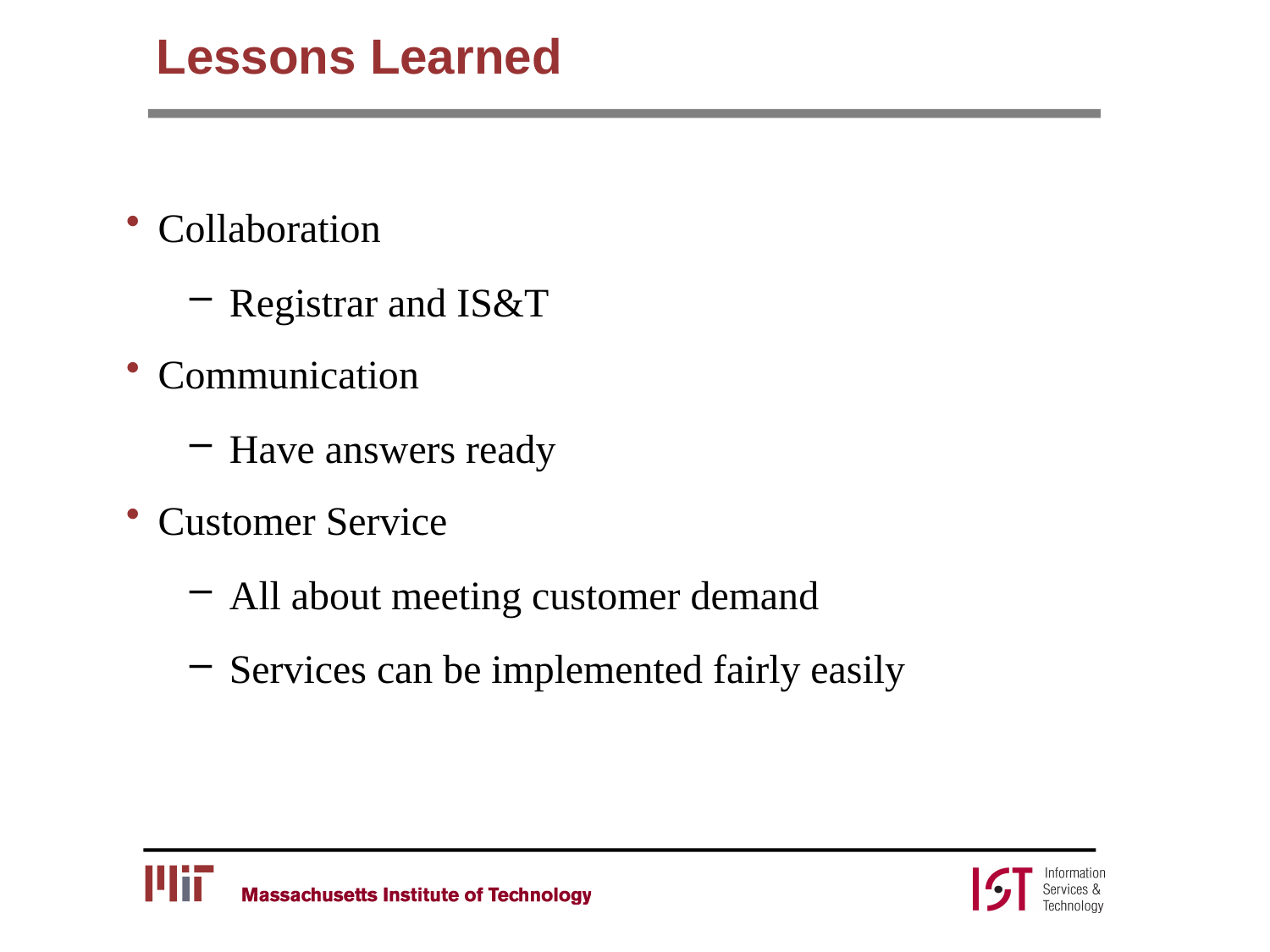

# Lessons Learned
Collaboration
Registrar and IS&T
Communication
Have answers ready
Customer Service
All about meeting customer demand
Services can be implemented fairly easily